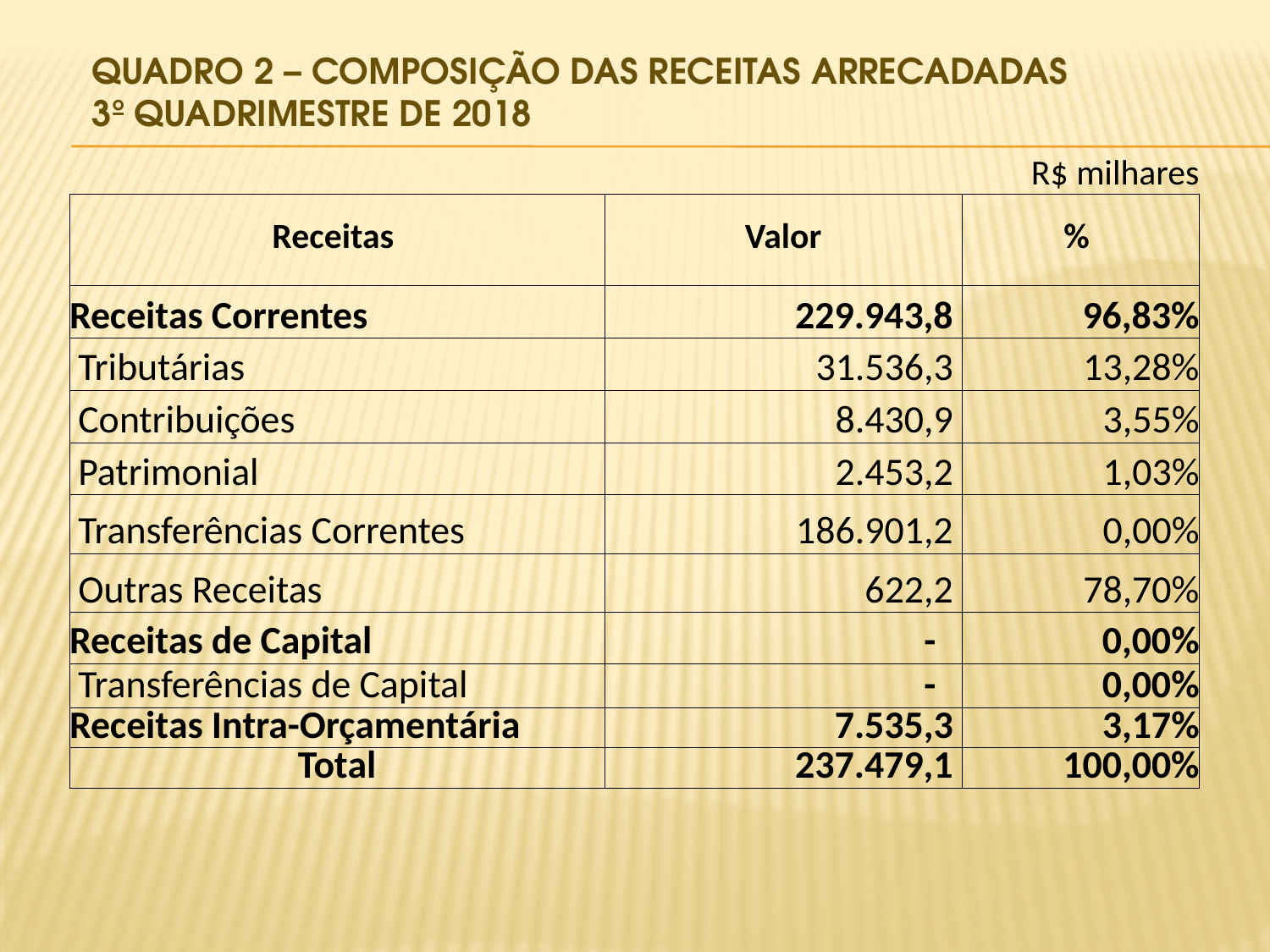

# Quadro 2 – Composição das Receitas Arrecadadas 3º QUADRIMESTRE DE 2018
|  |  |  | R$ milhares |
| --- | --- | --- | --- |
| Receitas | Valor |  | % |
| Receitas Correntes | 229.943,8 |  | 96,83% |
| Tributárias | 31.536,3 |  | 13,28% |
| Contribuições | 8.430,9 |  | 3,55% |
| Patrimonial | 2.453,2 |  | 1,03% |
| Transferências Correntes | 186.901,2 |  | 0,00% |
| Outras Receitas | 622,2 |  | 78,70% |
| Receitas de Capital | - |  | 0,00% |
| Transferências de Capital | - |  | 0,00% |
| Receitas Intra-Orçamentária | 7.535,3 |  | 3,17% |
| Total | 237.479,1 |  | 100,00% |